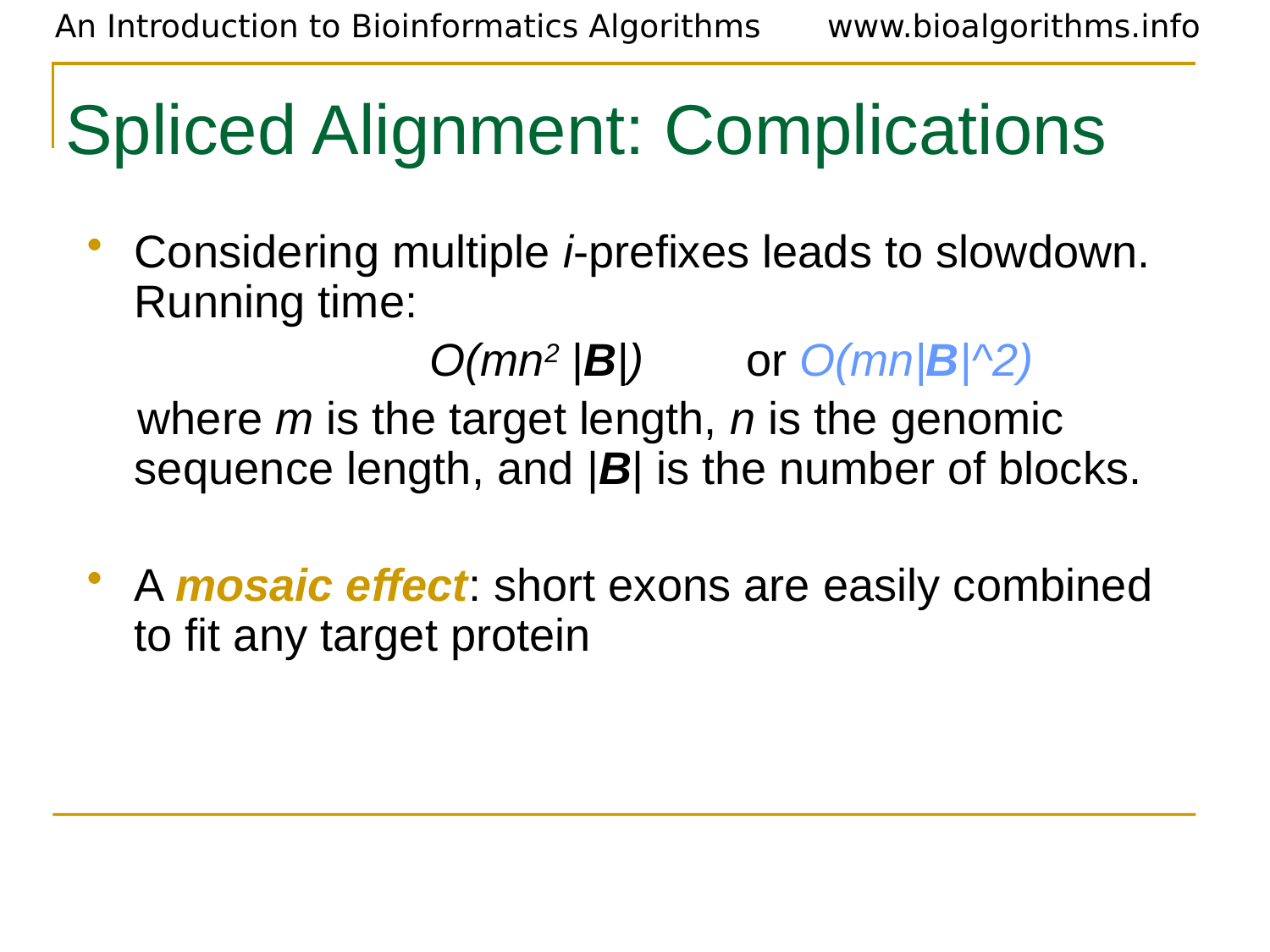

# Spliced Alignment: Complications
Considering multiple i-prefixes leads to slowdown. Running time:
                           O(mn2 |B|)        or O(mn|B|^2)
    where m is the target length, n is the genomic sequence length, and |B| is the number of blocks.

A mosaic effect: short exons are easily combined to fit any target protein